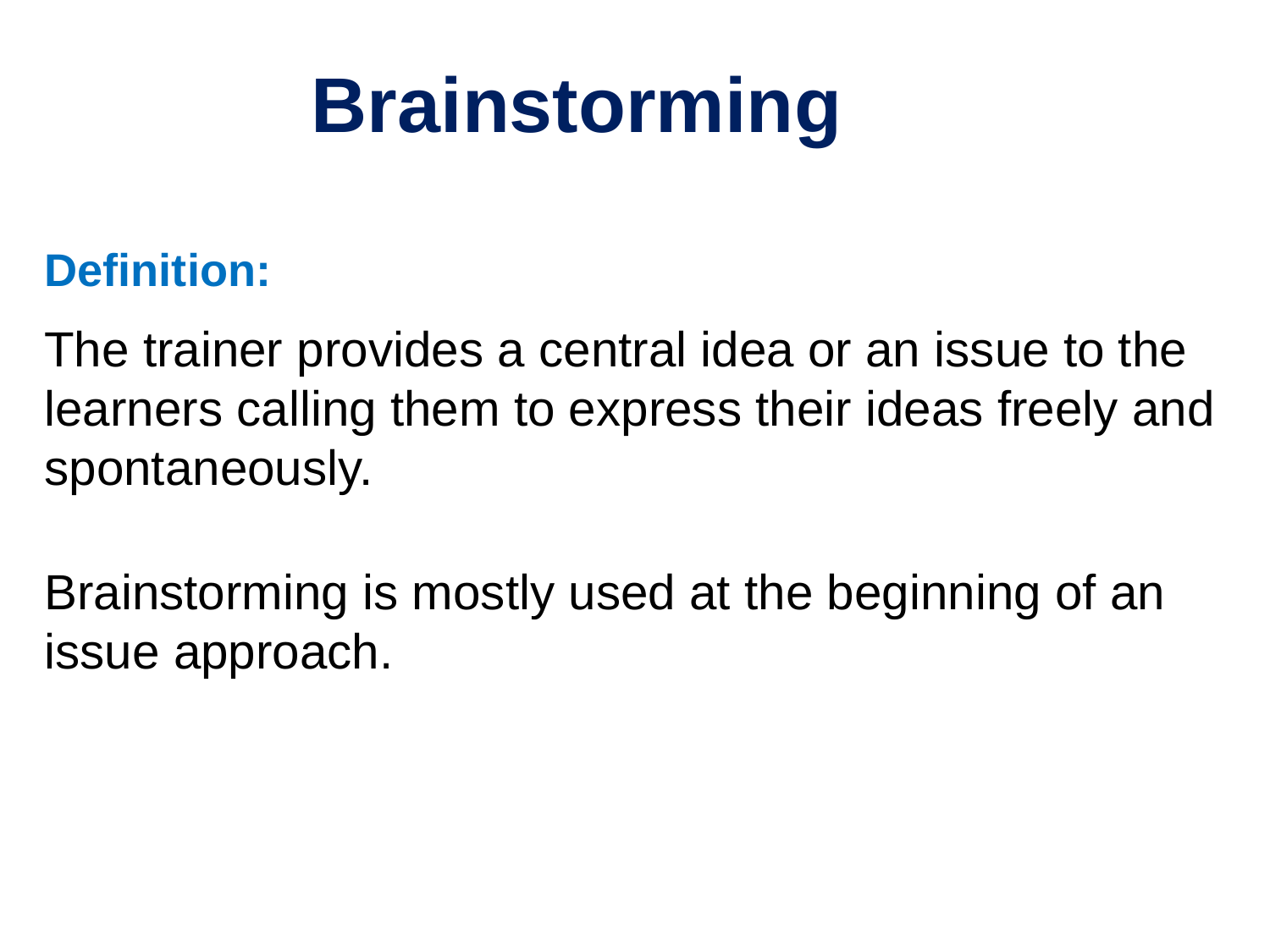

# Brainstorming
Definition:
The trainer provides a central idea or an issue to the learners calling them to express their ideas freely and spontaneously.

Brainstorming is mostly used at the beginning of an issue approach.